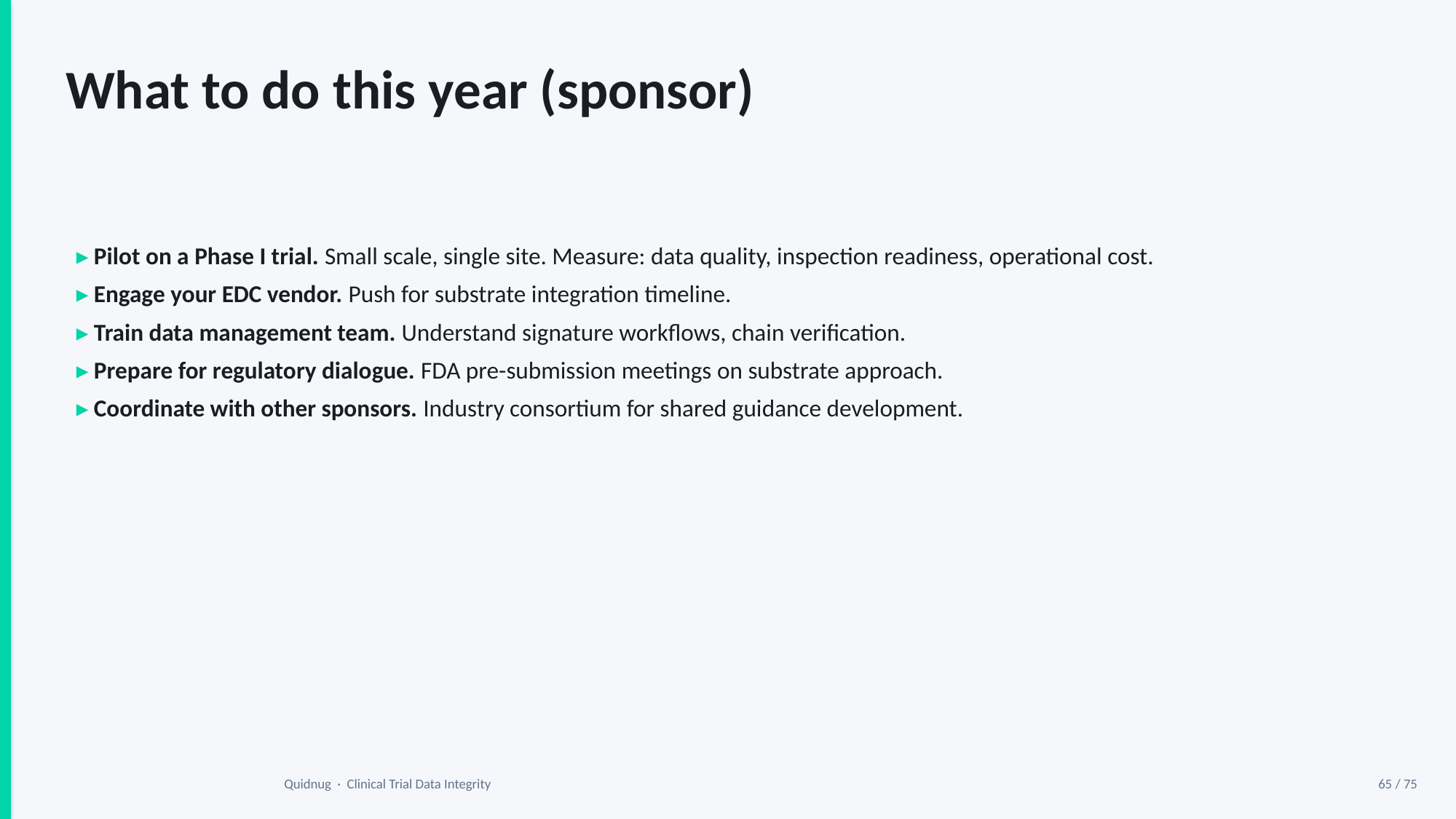

What to do this year (sponsor)
▸ Pilot on a Phase I trial. Small scale, single site. Measure: data quality, inspection readiness, operational cost.
▸ Engage your EDC vendor. Push for substrate integration timeline.
▸ Train data management team. Understand signature workflows, chain verification.
▸ Prepare for regulatory dialogue. FDA pre-submission meetings on substrate approach.
▸ Coordinate with other sponsors. Industry consortium for shared guidance development.
Quidnug  ·  Clinical Trial Data Integrity
65 / 75